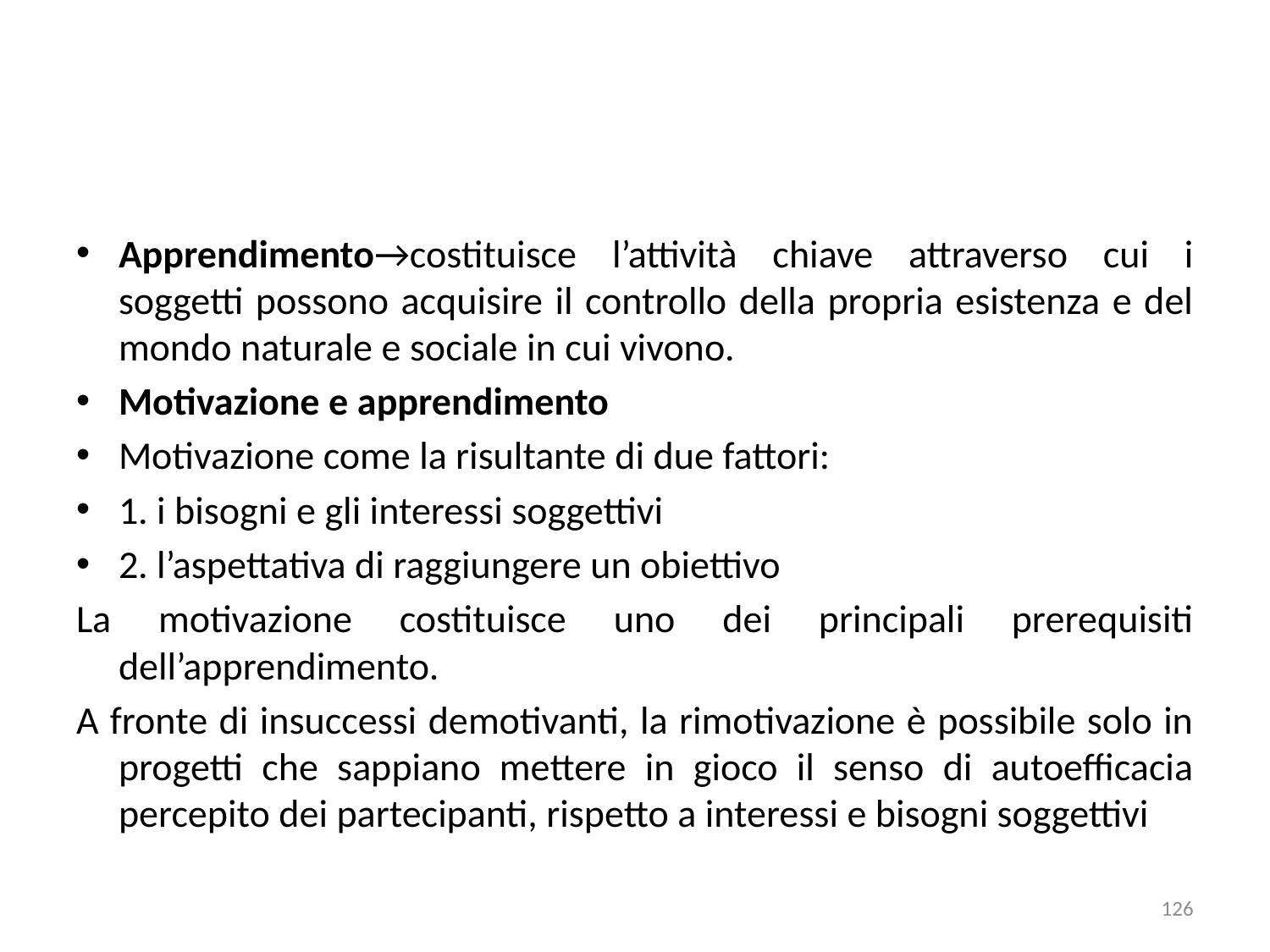

Apprendimento→costituisce l’attività chiave attraverso cui i soggetti possono acquisire il controllo della propria esistenza e del mondo naturale e sociale in cui vivono.
Motivazione e apprendimento
Motivazione come la risultante di due fattori:
1. i bisogni e gli interessi soggettivi
2. l’aspettativa di raggiungere un obiettivo
La motivazione costituisce uno dei principali prerequisiti dell’apprendimento.
A fronte di insuccessi demotivanti, la rimotivazione è possibile solo in progetti che sappiano mettere in gioco il senso di autoefficacia percepito dei partecipanti, rispetto a interessi e bisogni soggettivi

126